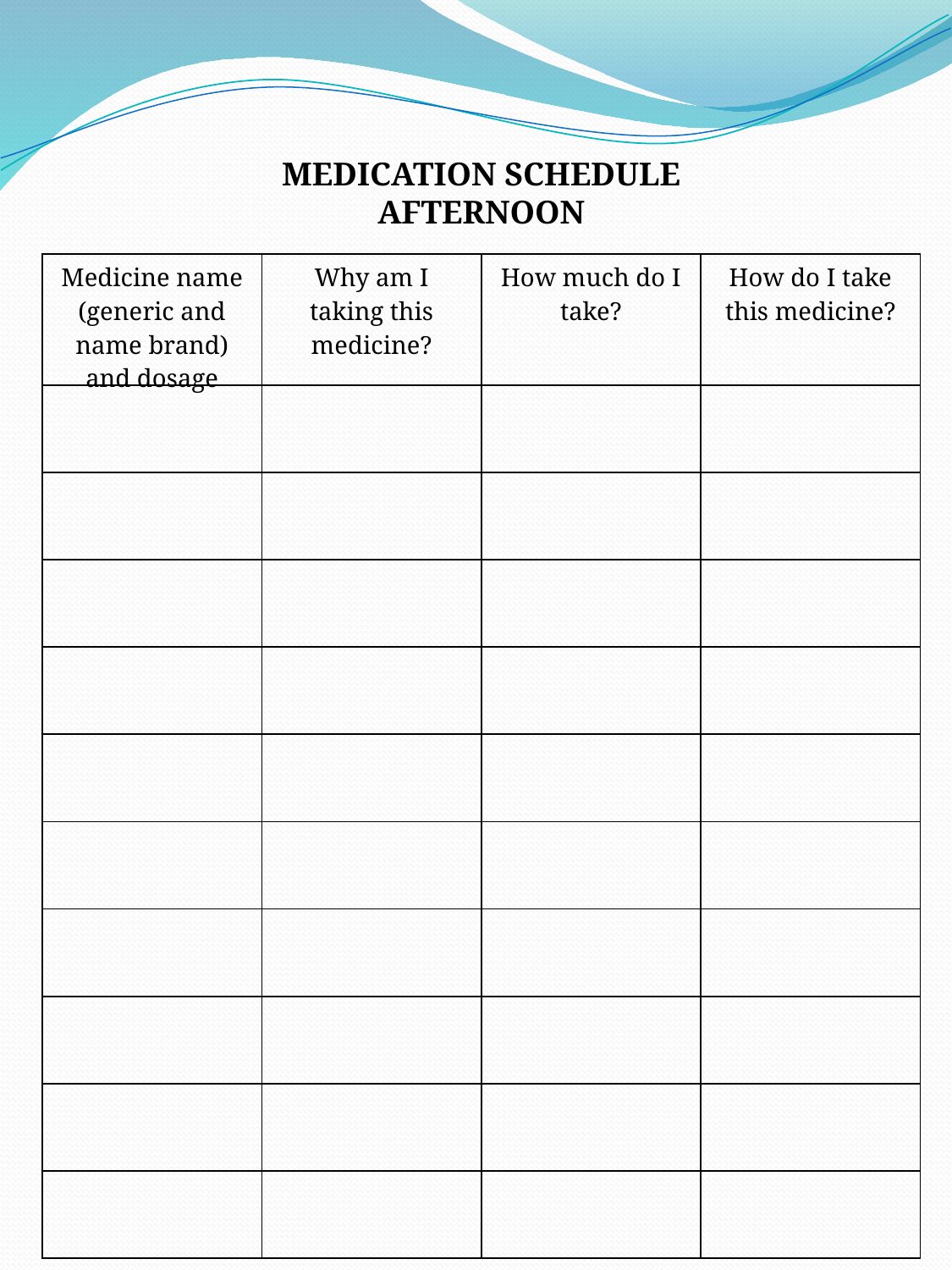

MEDICATION SCHEDULE
AFTERNOON
| Medicine name (generic and name brand) and dosage | Why am I taking this medicine? | How much do I take? | How do I take this medicine? |
| --- | --- | --- | --- |
|  |  |  |  |
|  |  |  |  |
|  |  |  |  |
|  |  |  |  |
|  |  |  |  |
|  |  |  |  |
|  |  |  |  |
|  |  |  |  |
|  |  |  |  |
|  |  |  |  |